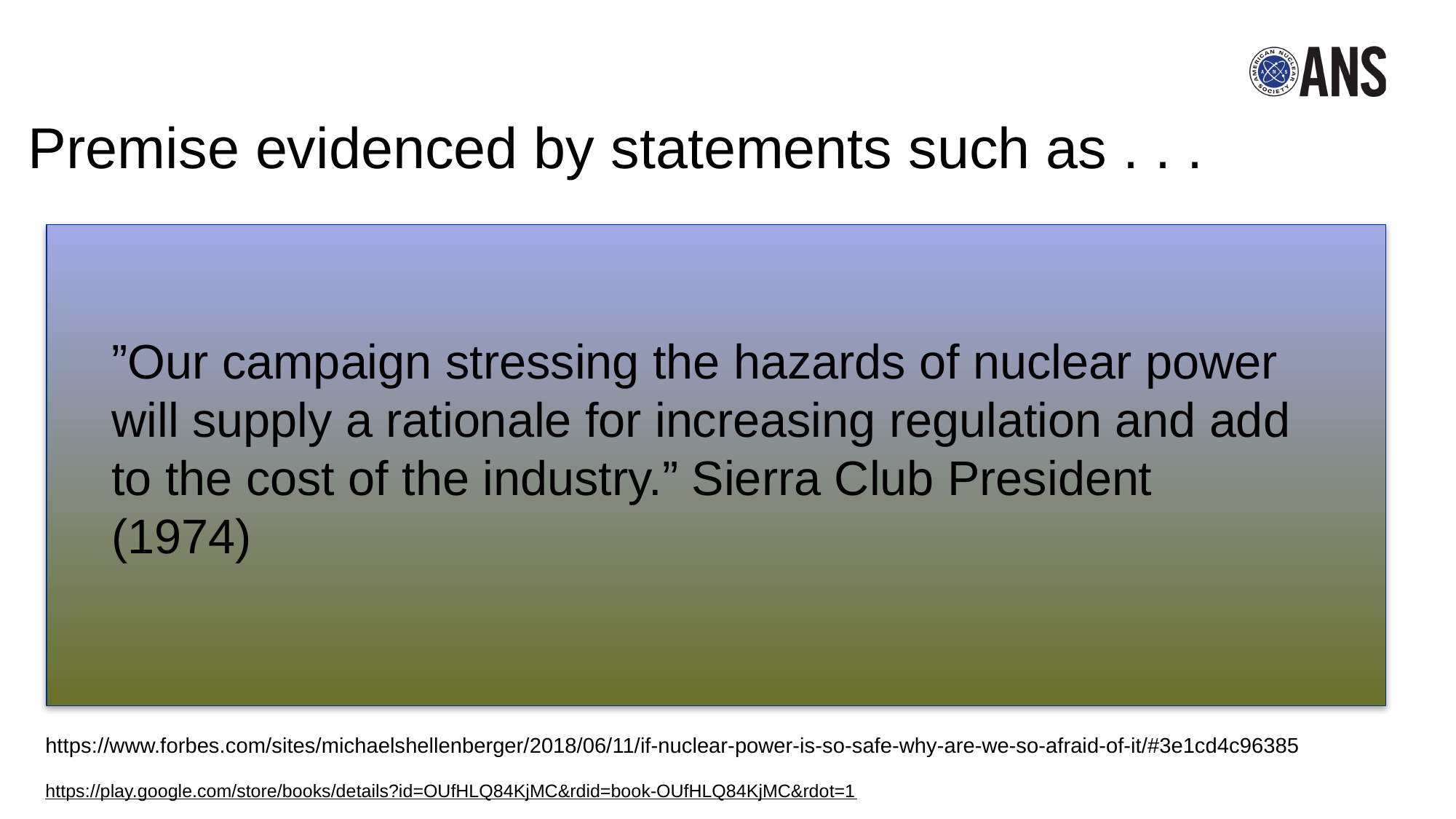

# Premise evidenced by statements such as . . .

”Our campaign stressing the hazards of nuclear power will supply a rationale for increasing regulation and add to the cost of the industry.” Sierra Club President (1974)
https://www.forbes.com/sites/michaelshellenberger/2018/06/11/if-nuclear-power-is-so-safe-why-are-we-so-afraid-of-it/#3e1cd4c96385
https://play.google.com/store/books/details?id=OUfHLQ84KjMC&rdid=book-OUfHLQ84KjMC&rdot=1